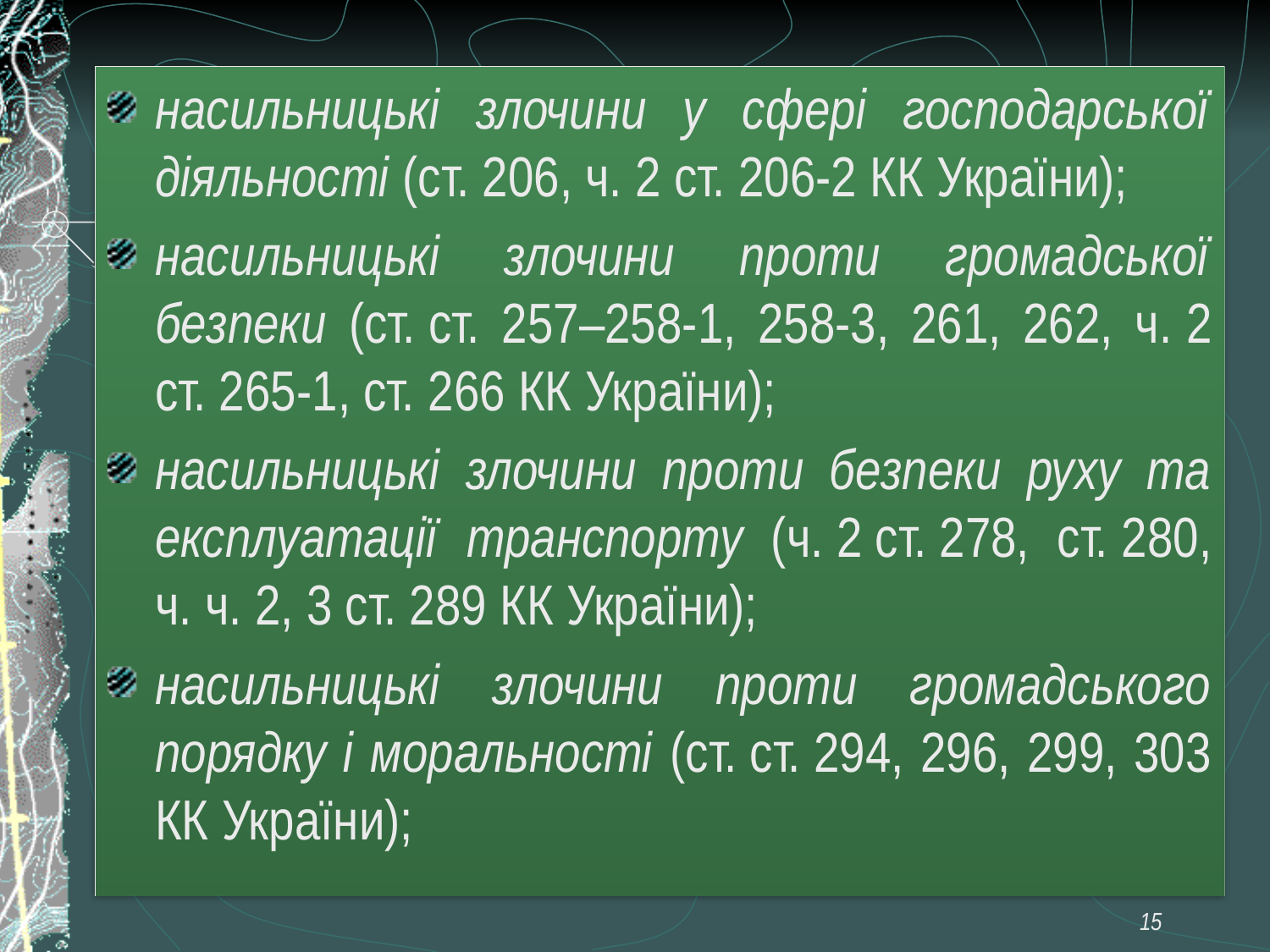

насильницькі злочини у сфері господарської діяльності (ст. 206, ч. 2 ст. 206-2 КК України);
насильницькі злочини проти громадської безпеки (ст. ст. 257–258-1, 258-3, 261, 262, ч. 2 ст. 265-1, ст. 266 КК України);
насильницькі злочини проти безпеки руху та експлуатації транспорту (ч. 2 ст. 278, ст. 280, ч. ч. 2, 3 ст. 289 КК України);
насильницькі злочини проти громадського порядку і моральності (ст. ст. 294, 296, 299, 303 КК України);

15